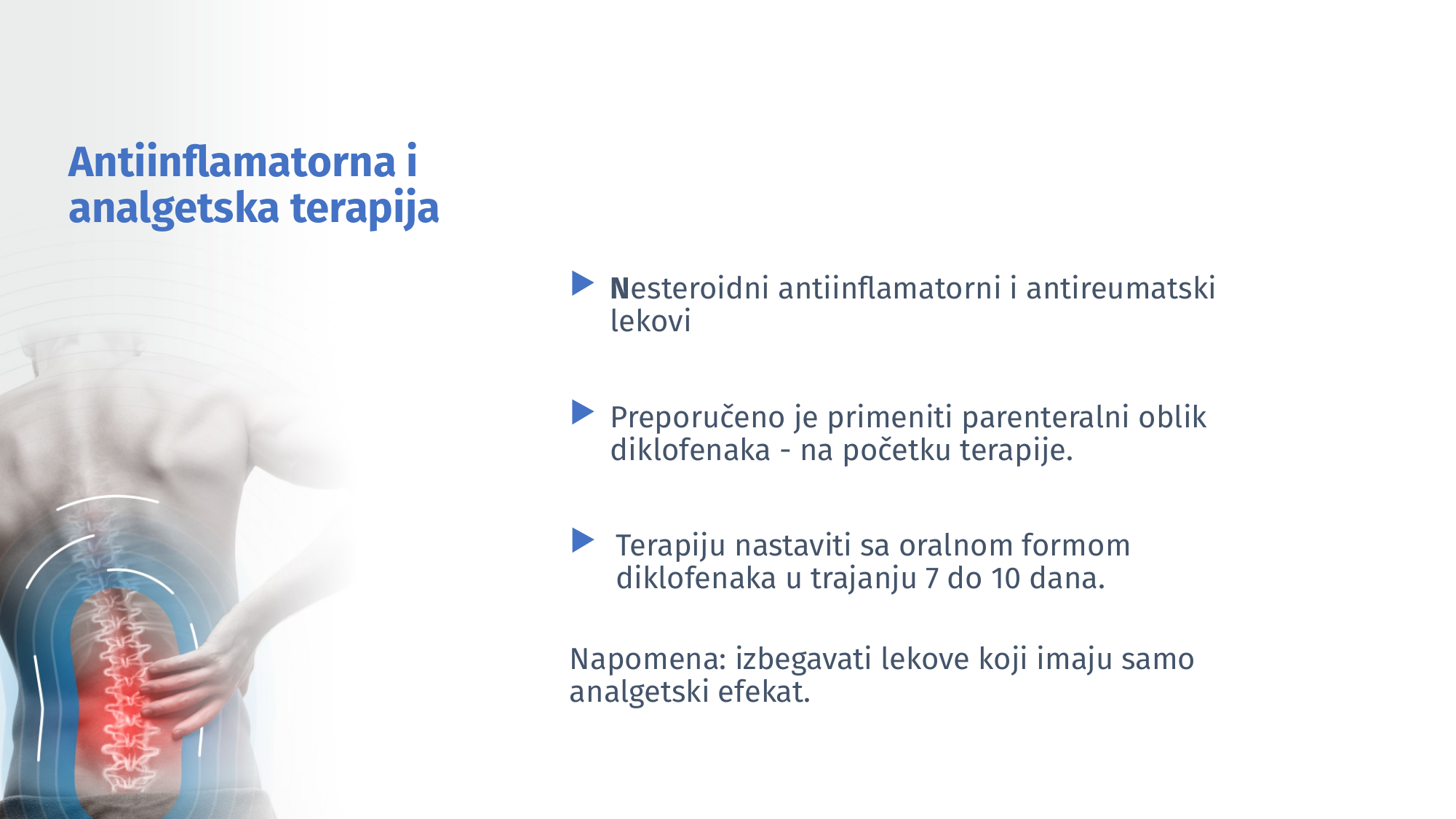

# Antiinflamatorna i analgetska terapija
Nesteroidni antiinflamatorni i antireumatski lekovi

Preporučeno je primeniti parenteralni oblik diklofenaka - na početku terapije.

Terapiju nastaviti sa oralnom formom
diklofenaka u trajanju 7 do 10 dana.
Napomena: izbegavati lekove koji imaju samo analgetski efekat.